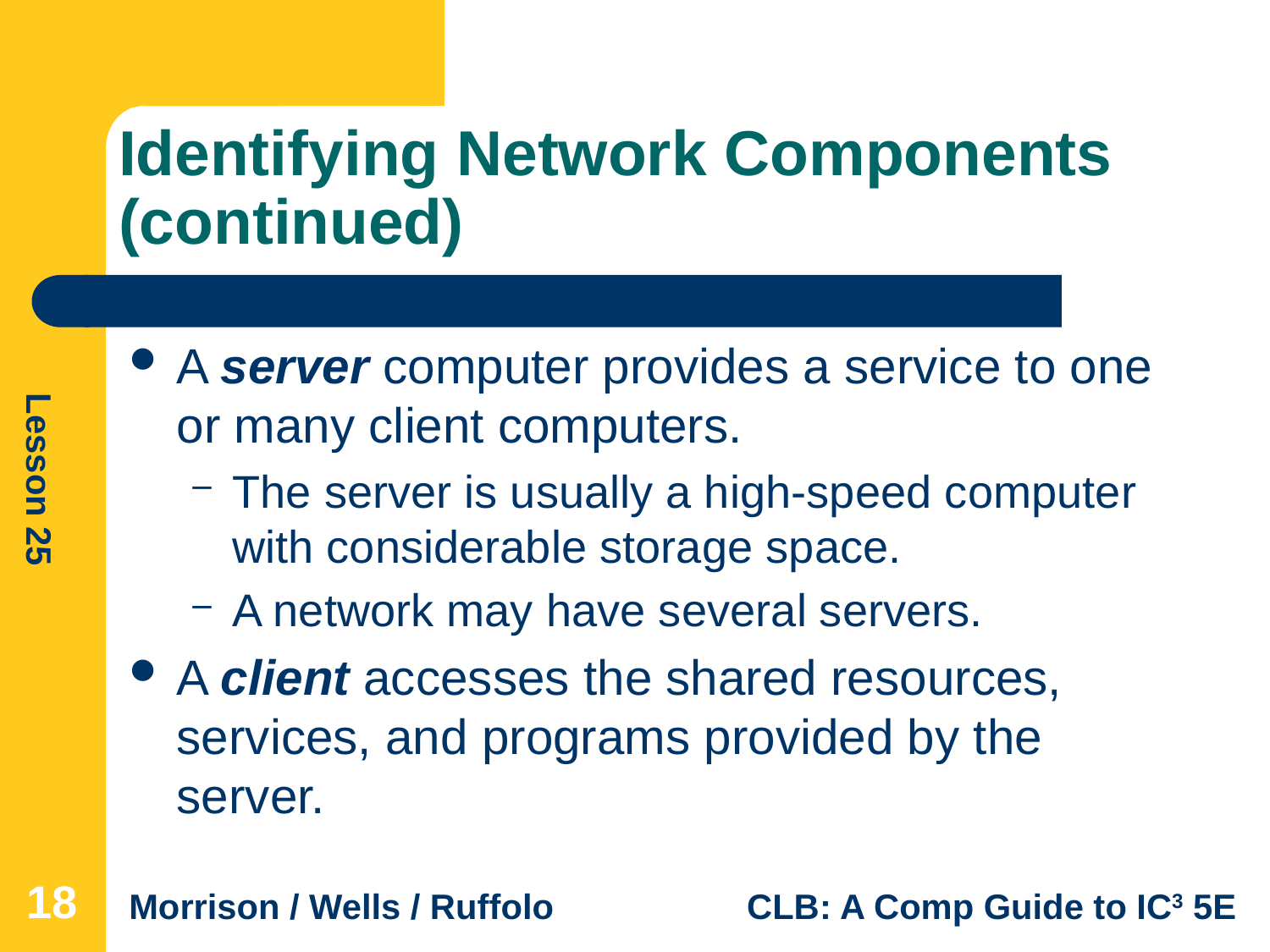

# Identifying Network Components (continued)
A server computer provides a service to one or many client computers.
The server is usually a high-speed computer with considerable storage space.
A network may have several servers.
A client accesses the shared resources, services, and programs provided by the server.
18